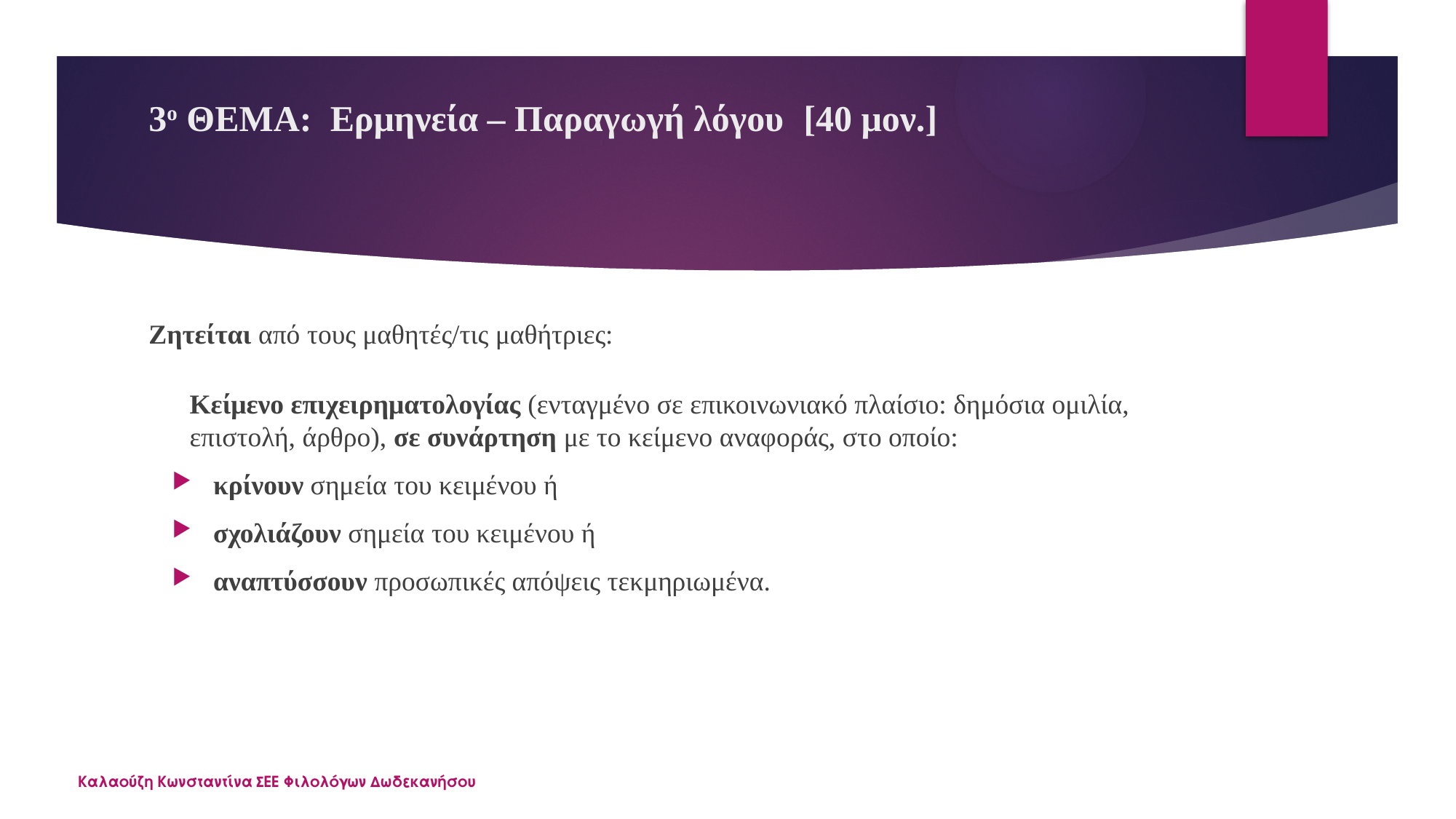

# 3ο ΘΕΜΑ:  Eρμηνεία – Παραγωγή λόγου	[40 μον.]
Ζητείται από τους μαθητές/τις μαθήτριες:

Κείμενο επιχειρηματολογίας (ενταγμένο σε επικοινωνιακό πλαίσιο: δημόσια ομιλία, επιστολή, άρθρο), σε συνάρτηση με το κείμενο αναφοράς, στο οποίο:
κρίνουν σημεία του κειμένου ή
σχολιάζουν σημεία του κειμένου ή
αναπτύσσουν προσωπικές απόψεις τεκμηριωμένα.

Καλαούζη Κωνσταντίνα ΣΕΕ Φιλολόγων Δωδεκανήσου